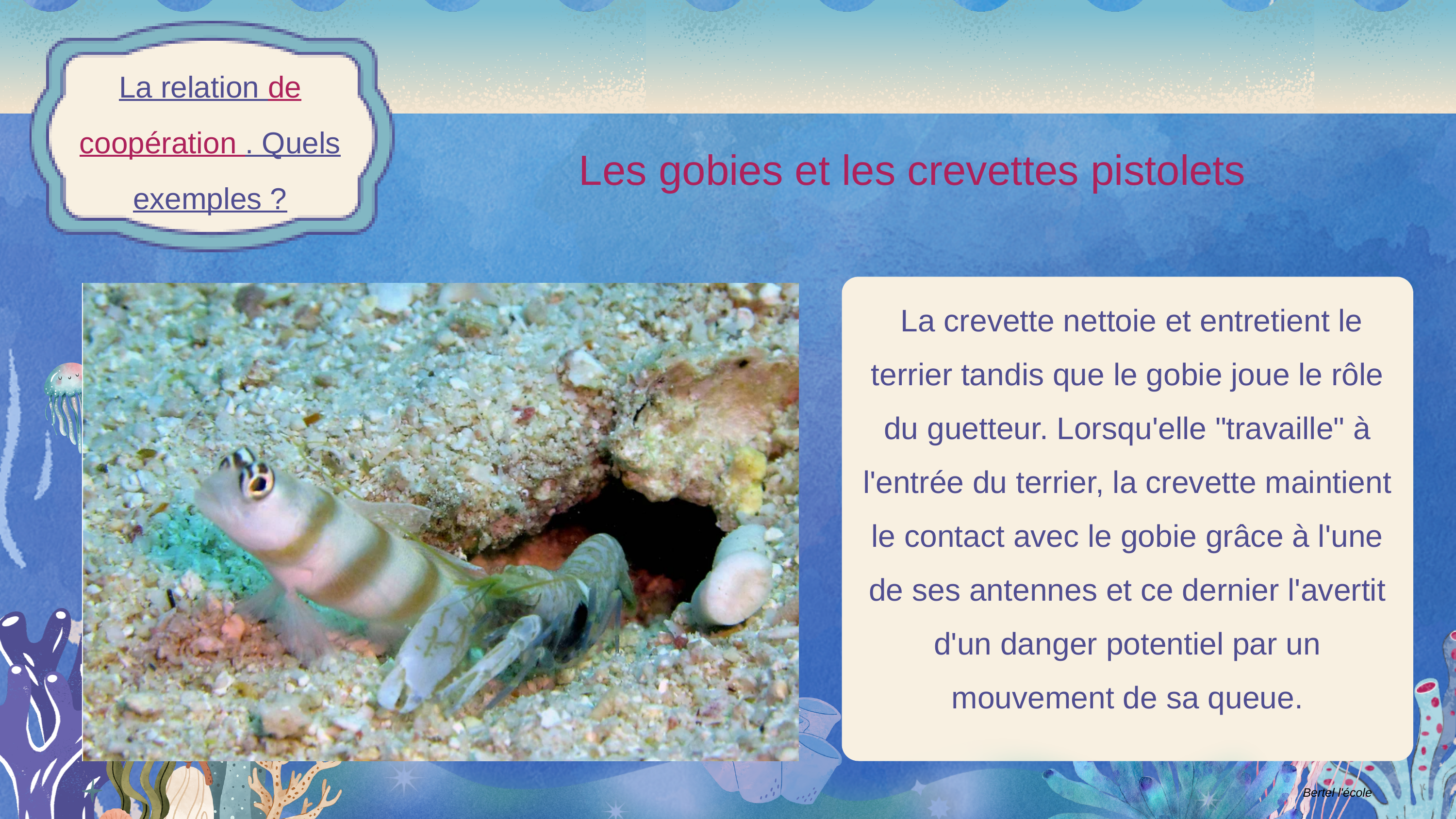

La relation de coopération . Quels exemples ?
Les gobies et les crevettes pistolets

 La crevette nettoie et entretient le terrier tandis que le gobie joue le rôle du guetteur. Lorsqu'elle "travaille" à l'entrée du terrier, la crevette maintient le contact avec le gobie grâce à l'une de ses antennes et ce dernier l'avertit d'un danger potentiel par un mouvement de sa queue.

Bertel l'école